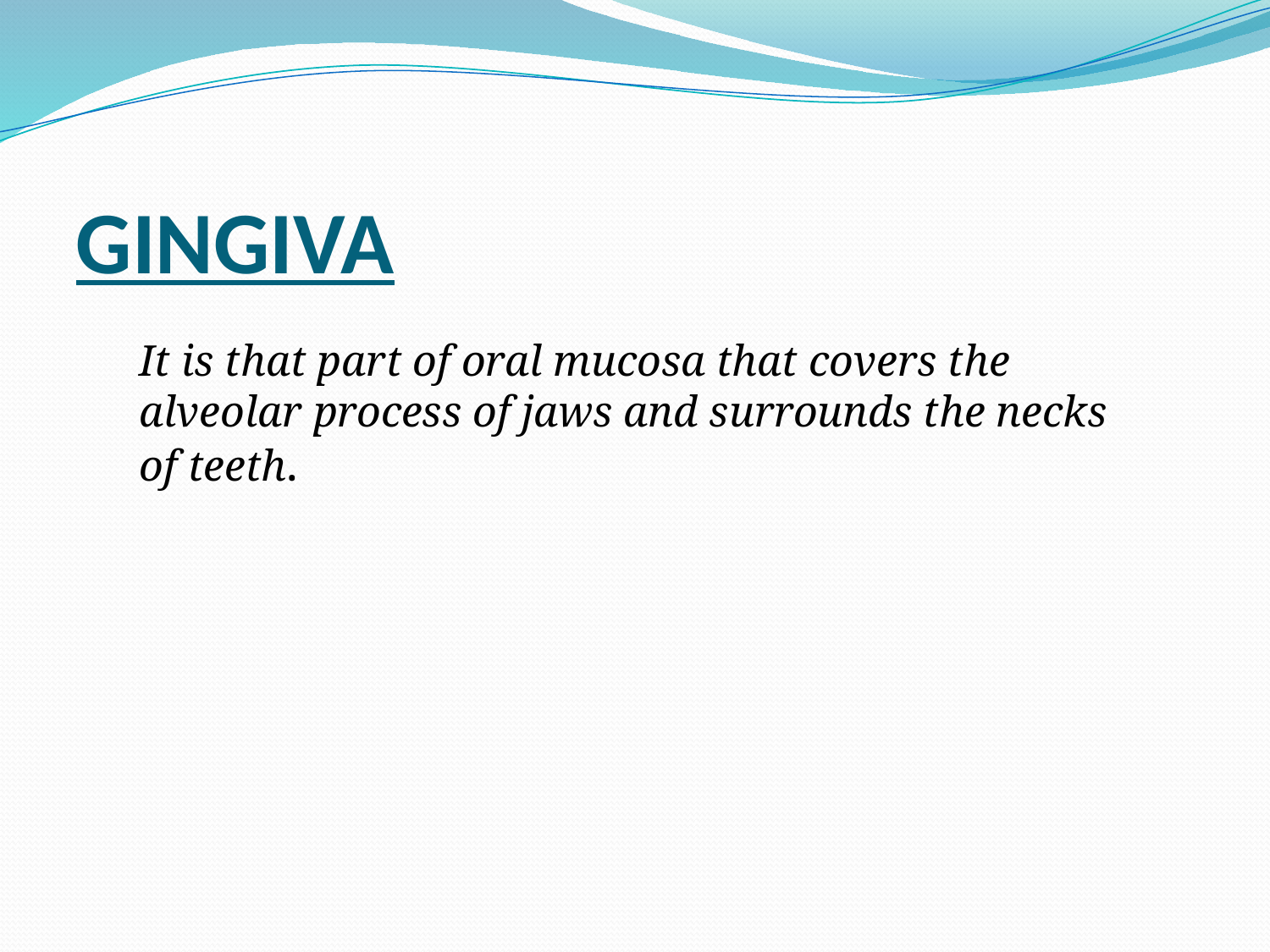

GINGIVA
It is that part of oral mucosa that covers the alveolar process of jaws and surrounds the necks of teeth.